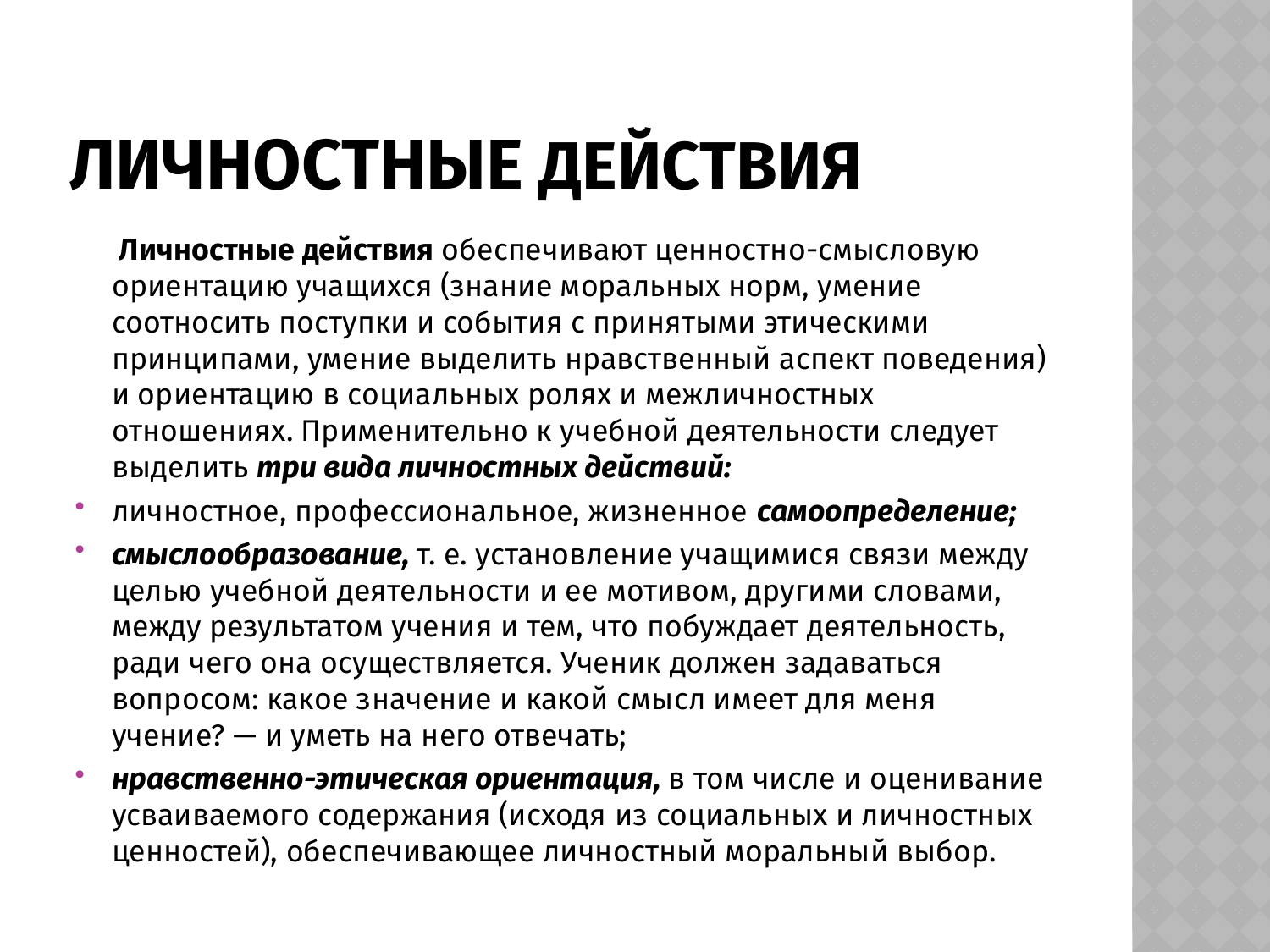

# Личностные действия
      Личностные действия обеспечивают ценностно-смысловую ориентацию учащихся (знание моральных норм, умение соотносить поступки и события с принятыми этическими принципами, умение выделить нравственный аспект поведения) и ориентацию в социальных ролях и межличностных отношениях. Применительно к учебной деятельности следует выделить три вида личностных действий:
личностное, профессиональное, жизненное самоопределение;
смыслообразование, т. е. установление учащимися свя­зи между целью учебной деятельности и ее мотивом, други­ми словами, между результатом учения и тем, что побуждает деятельность, ради чего она осуществляется. Ученик должен задаваться вопросом: какое значение и какой смысл имеет для меня учение? — и уметь на него отвечать;
нравственно-этическая ориентация, в том числе и оценивание усваиваемого содержания (исходя из социальных и личностных ценностей), обеспечивающее личностный моральный выбор.